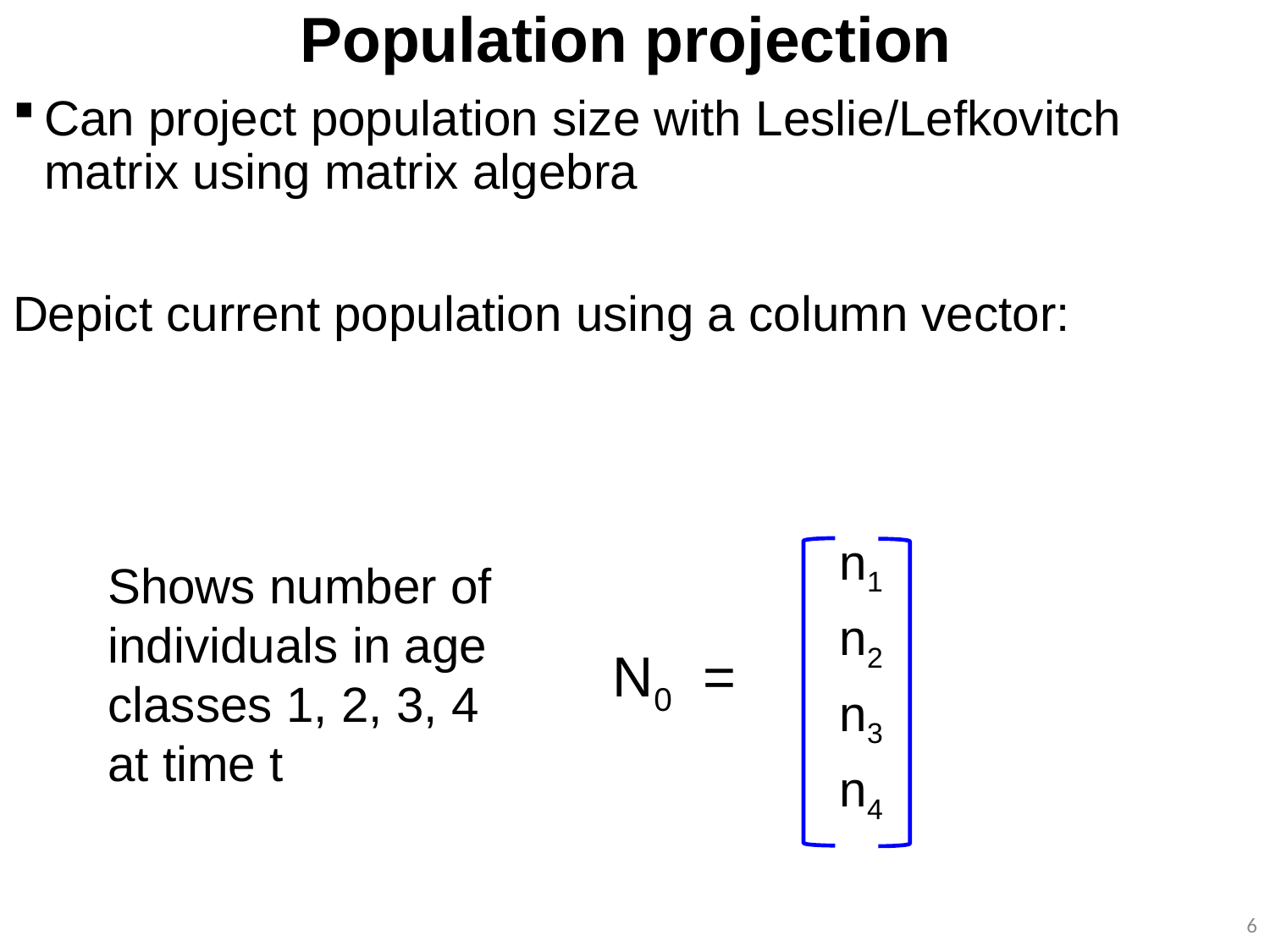

# Population projection
Can project population size with Leslie/Lefkovitch matrix using matrix algebra

Depict current population using a column vector:

| n1 |
| --- |
| n2 |
| n3 |
| n4 |

Shows number of individuals in age classes 1, 2, 3, 4 at time t
N0  =
6